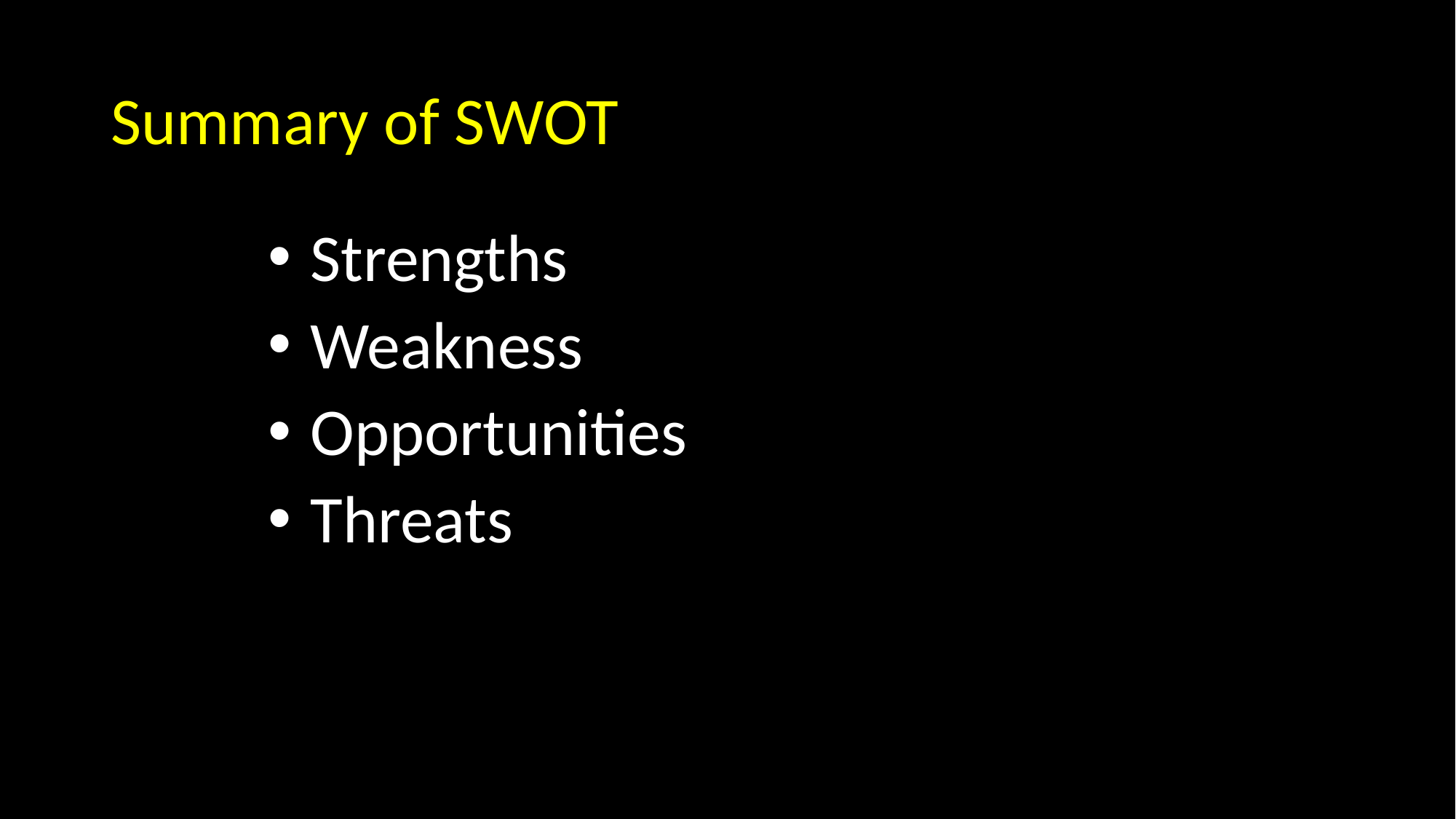

# Summary of SWOT
 Strengths
 Weakness
 Opportunities
 Threats